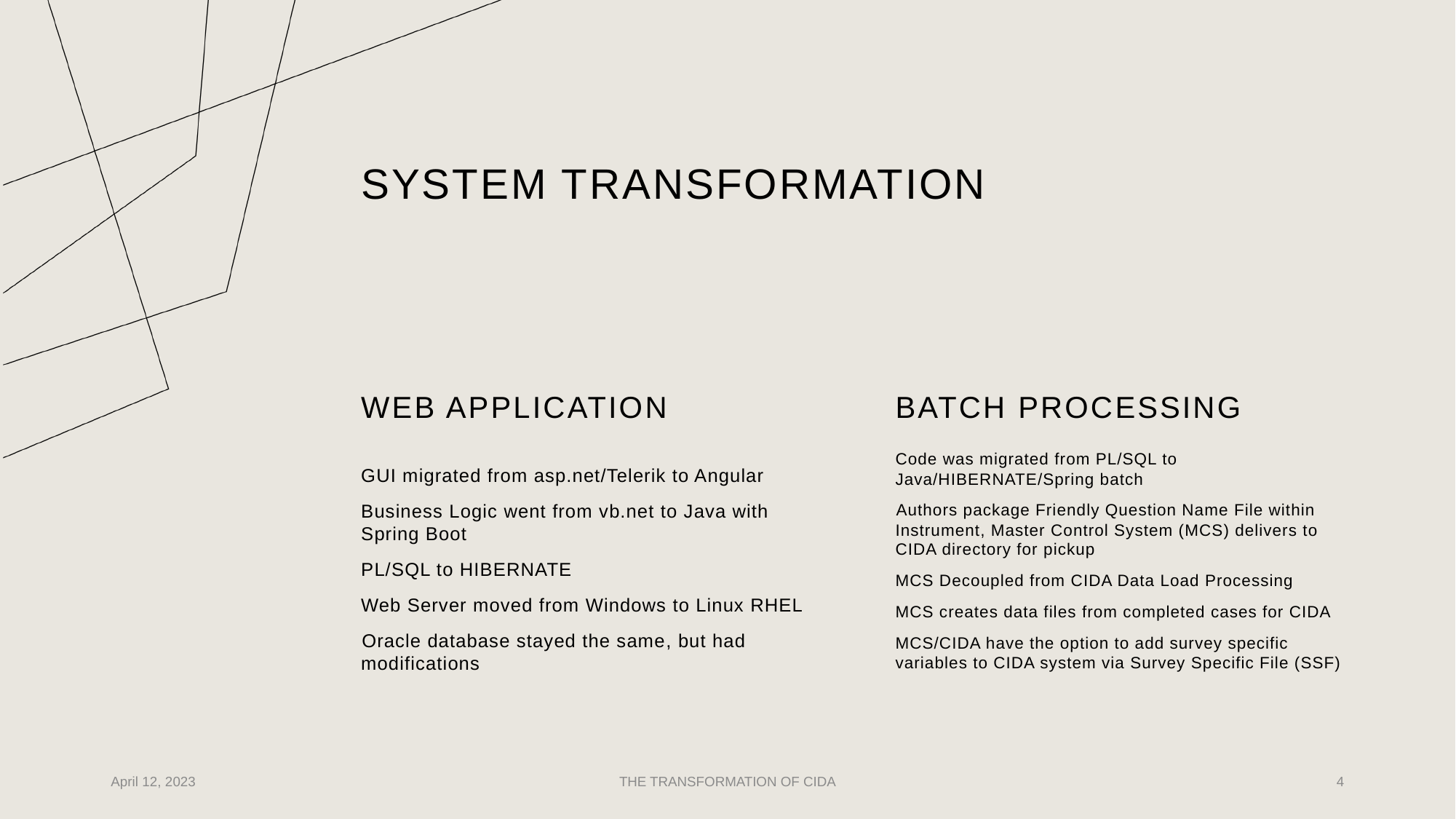

# System transformation
WEB APPLICATION
BATCH PROCESSING
Code was migrated from PL/SQL to  Java/HIBERNATE/Spring batch
​​Authors package Friendly Question Name File within Instrument, Master Control System (MCS) delivers to CIDA directory for pickup
MCS Decoupled from CIDA Data Load Processing
MCS creates data files from completed cases for CIDA
MCS/CIDA have the option to add survey specific variables to CIDA system via Survey Specific File (SSF)
GUI migrated from asp.net/Telerik to Angular
Business Logic went from vb.net to Java with Spring Boot
PL/SQL to HIBERNATE
Web Server moved from Windows to Linux RHEL
​​Oracle database stayed the same​, but had modifications
April 12, 2023
THE TRANSFORMATION OF CIDA
4